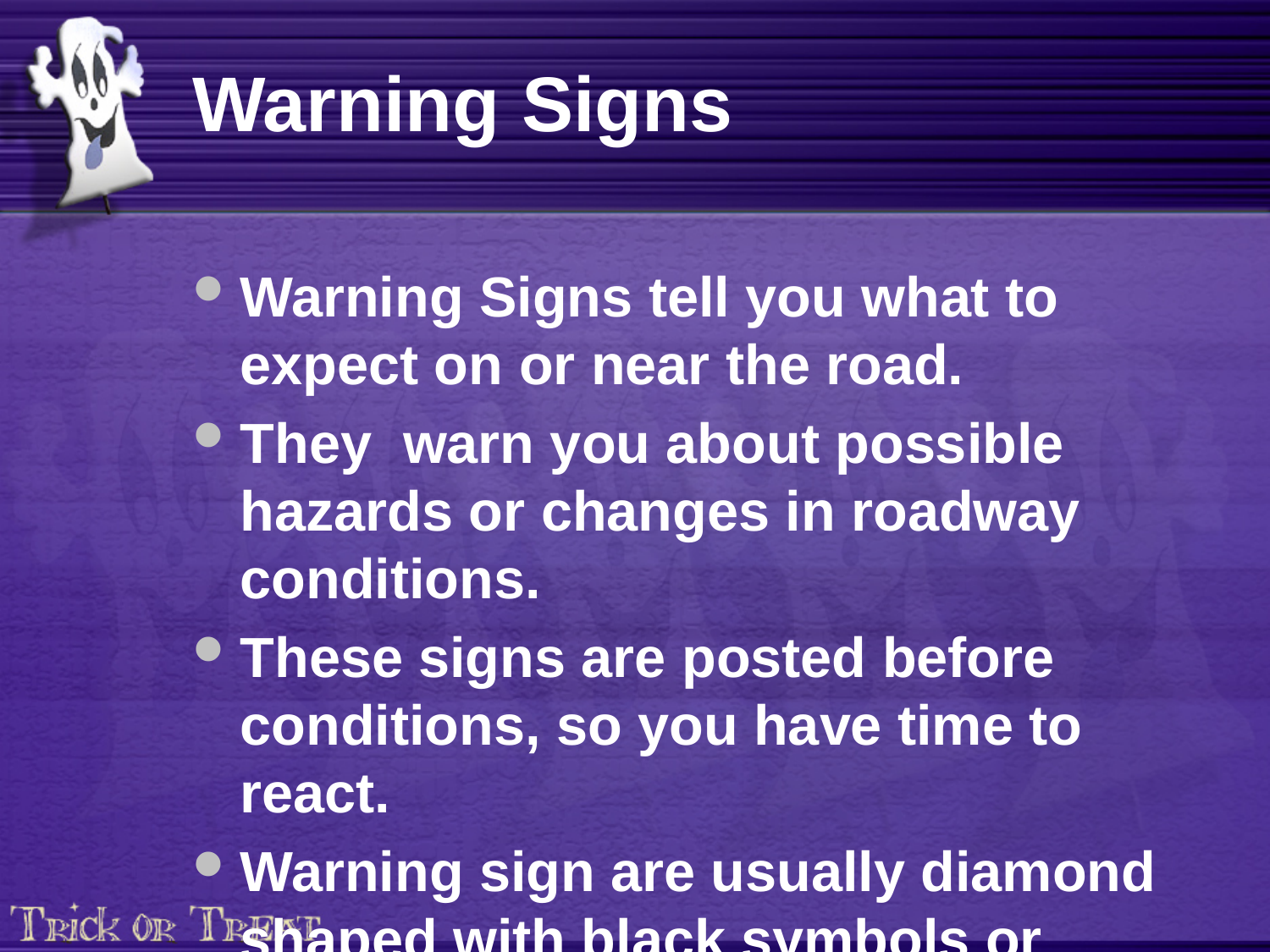

# Warning Signs
Warning Signs tell you what to expect on or near the road.
They  warn you about possible hazards or changes in roadway conditions.
These signs are posted before conditions, so you have time to react.
Warning sign are usually diamond shaped with black symbols or words on a yellow background.